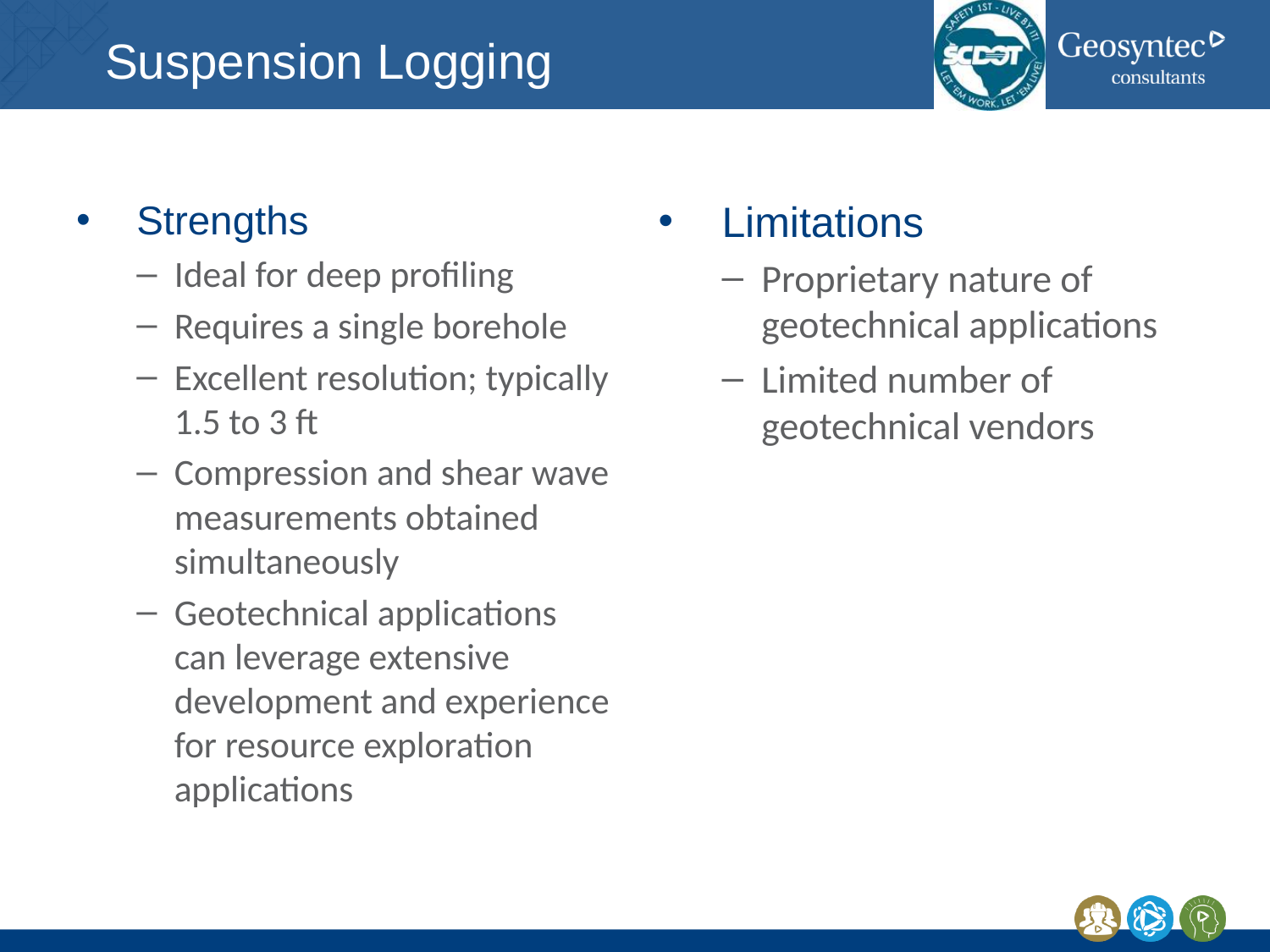

# Suspension Logging
Strengths
Ideal for deep profiling
Requires a single borehole
Excellent resolution; typically 1.5 to 3 ft
Compression and shear wave measurements obtained simultaneously
Geotechnical applications can leverage extensive development and experience for resource exploration applications
Limitations
Proprietary nature of geotechnical applications
Limited number of geotechnical vendors